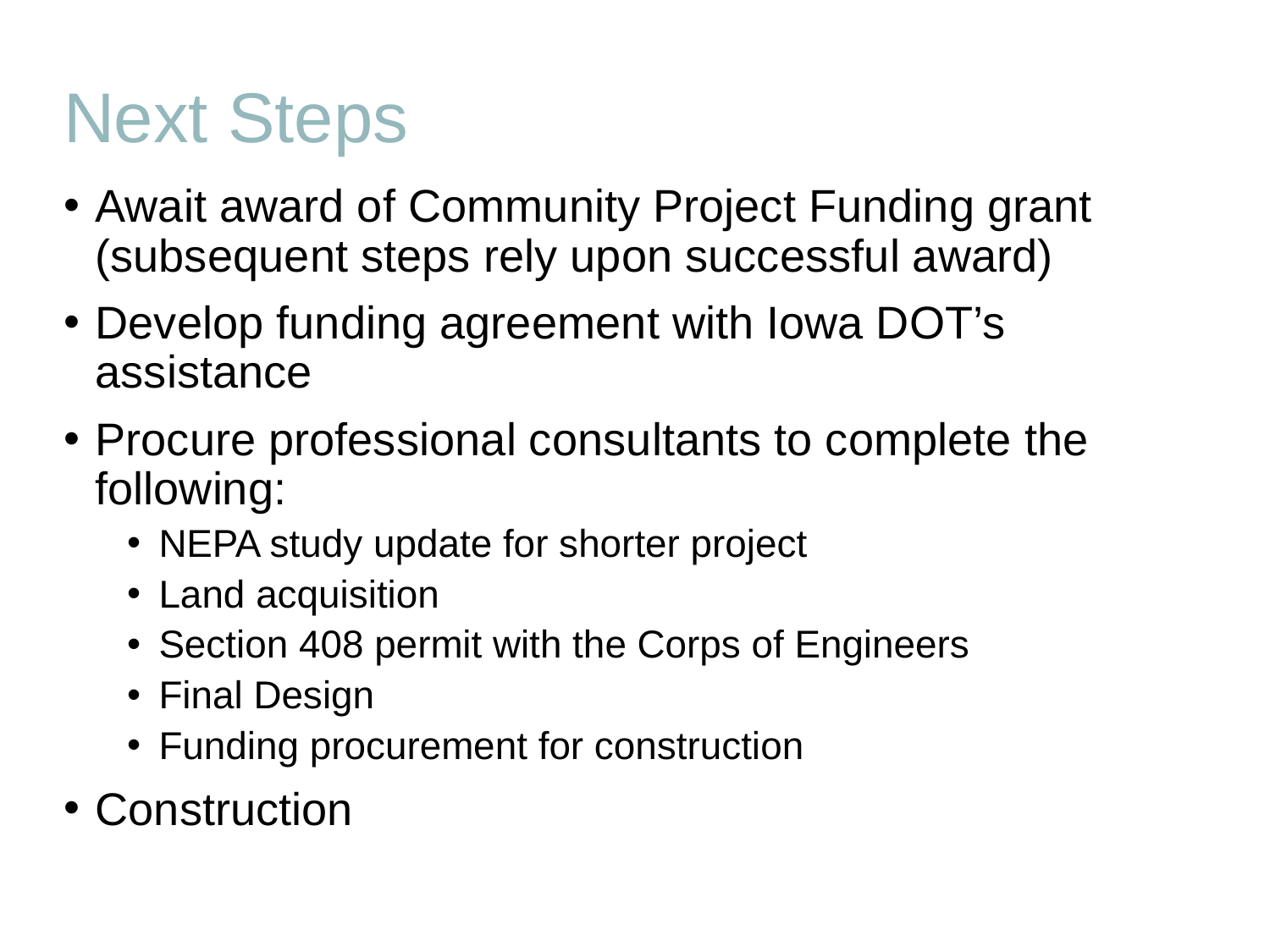

# Next Steps
Await award of Community Project Funding grant (subsequent steps rely upon successful award)
Develop funding agreement with Iowa DOT’s assistance
Procure professional consultants to complete the following:
NEPA study update for shorter project
Land acquisition
Section 408 permit with the Corps of Engineers
Final Design
Funding procurement for construction
Construction